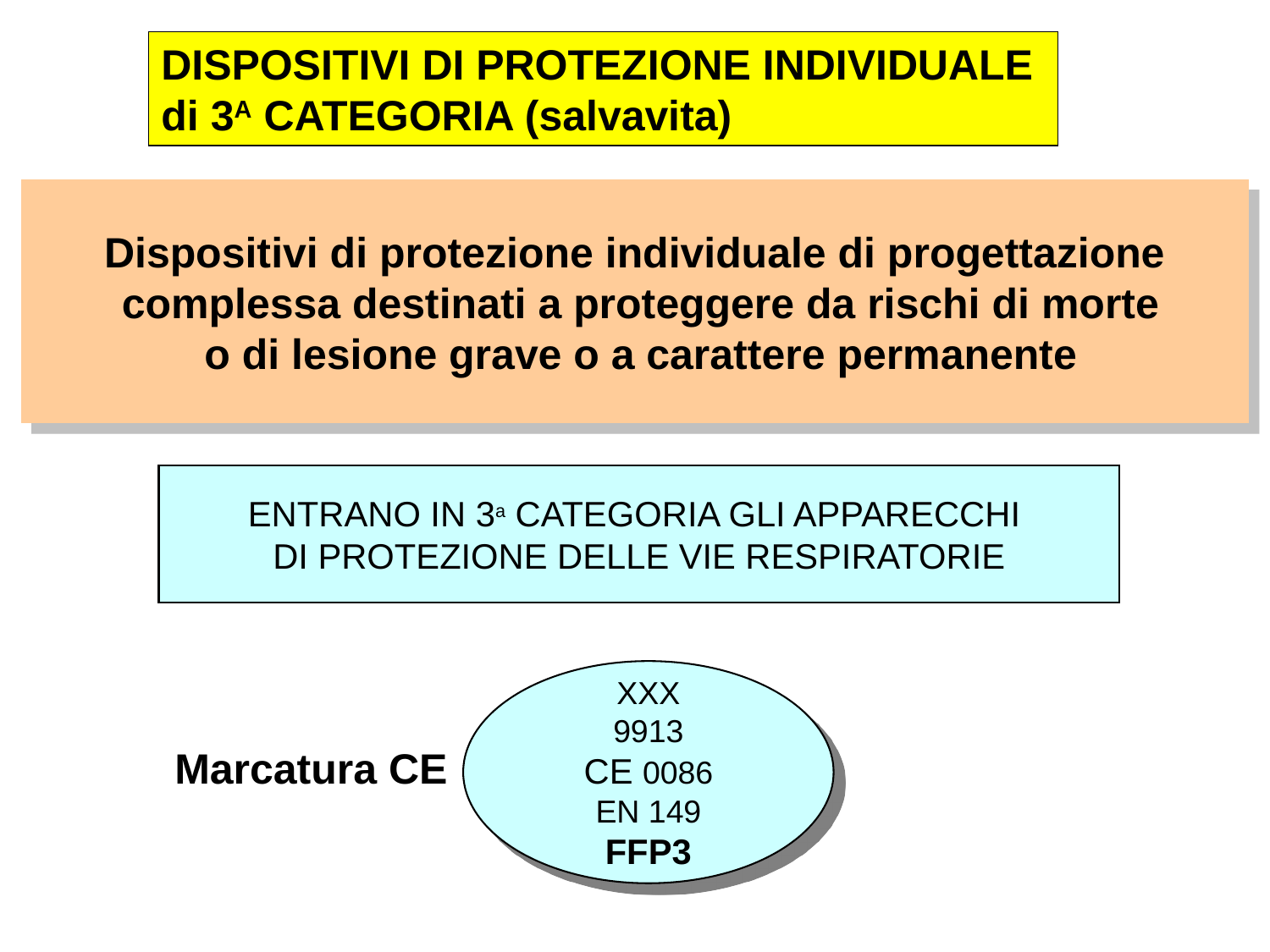

DISPOSITIVI DI PROTEZIONE INDIVIDUALE
di 3A CATEGORIA (salvavita)
Dispositivi di protezione individuale di progettazione
 complessa destinati a proteggere da rischi di morte
 o di lesione grave o a carattere permanente
ENTRANO IN 3a CATEGORIA GLI APPARECCHI
DI PROTEZIONE DELLE VIE RESPIRATORIE
XXX
9913
CE 0086
EN 149
FFP3
Marcatura CE